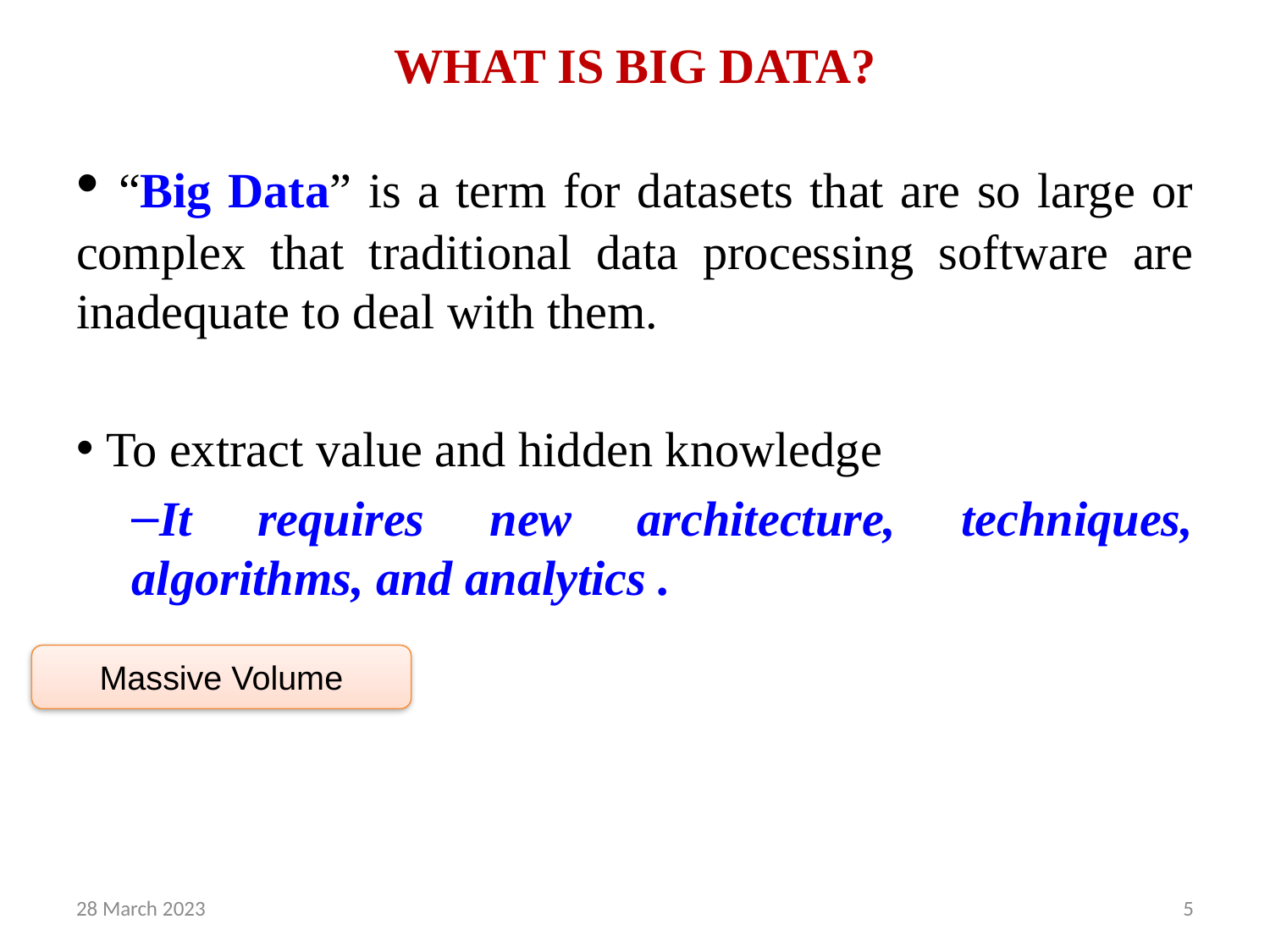

# WHAT IS BIG DATA?
 “Big Data” is a term for datasets that are so large or complex that traditional data processing software are inadequate to deal with them.

 To extract value and hidden knowledge
It requires new architecture, techniques, algorithms, and analytics .

Massive Volume
28 March 2023
5